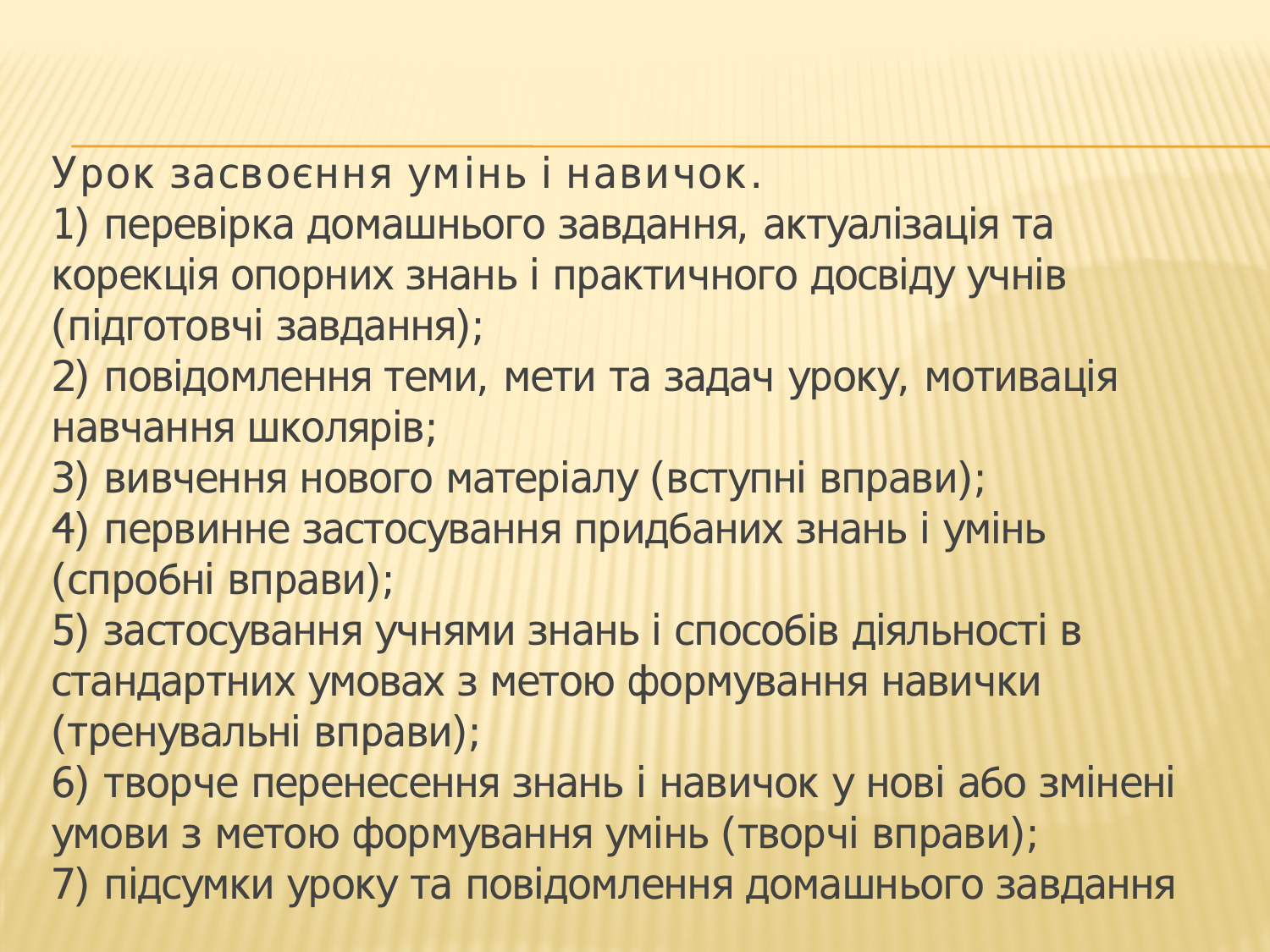

#
Урок засвоєння умінь і навичок.
1) перевірка домашнього завдання, актуалізація та корекція опорних знань і практичного досвіду учнів (підготовчі завдання);
2) повідомлення теми, мети та задач уроку, мотивація навчання школярів;
3) вивчення нового матеріалу (вступні вправи);
4) первинне застосування придбаних знань і умінь (спробні вправи);
5) застосування учнями знань і способів діяльності в стандартних умовах з метою формування навички (тренувальні вправи);
6) творче перенесення знань і навичок у нові або змінені умови з метою формування умінь (творчі вправи);
7) підсумки уроку та повідомлення домашнього завдання